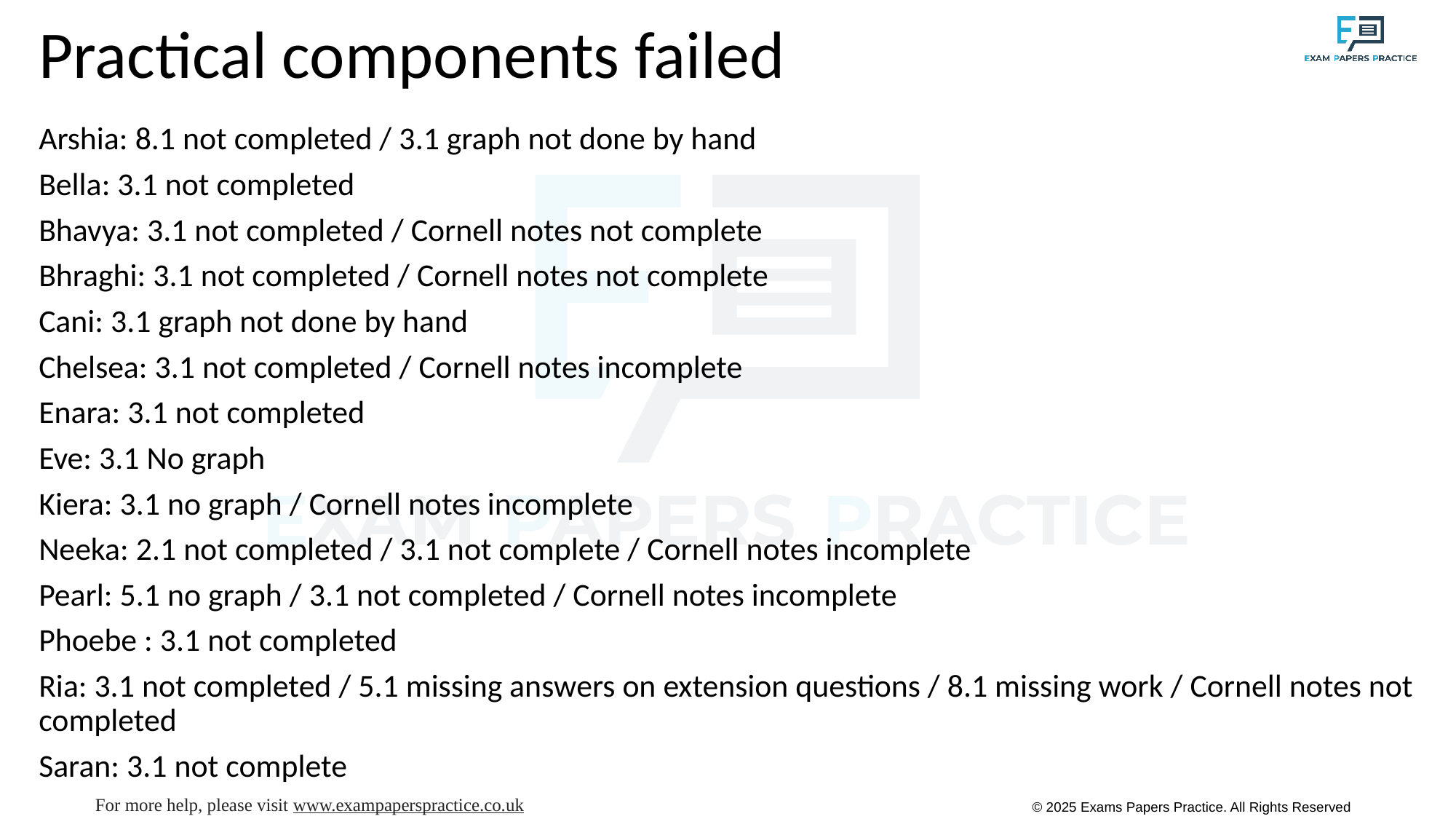

# Practical components failed
Arshia: 8.1 not completed / 3.1 graph not done by hand
Bella: 3.1 not completed
Bhavya: 3.1 not completed / Cornell notes not complete
Bhraghi: 3.1 not completed / Cornell notes not complete
Cani: 3.1 graph not done by hand
Chelsea: 3.1 not completed / Cornell notes incomplete
Enara: 3.1 not completed
Eve: 3.1 No graph
Kiera: 3.1 no graph / Cornell notes incomplete
Neeka: 2.1 not completed / 3.1 not complete / Cornell notes incomplete
Pearl: 5.1 no graph / 3.1 not completed / Cornell notes incomplete
Phoebe : 3.1 not completed
Ria: 3.1 not completed / 5.1 missing answers on extension questions / 8.1 missing work / Cornell notes not completed
Saran: 3.1 not complete